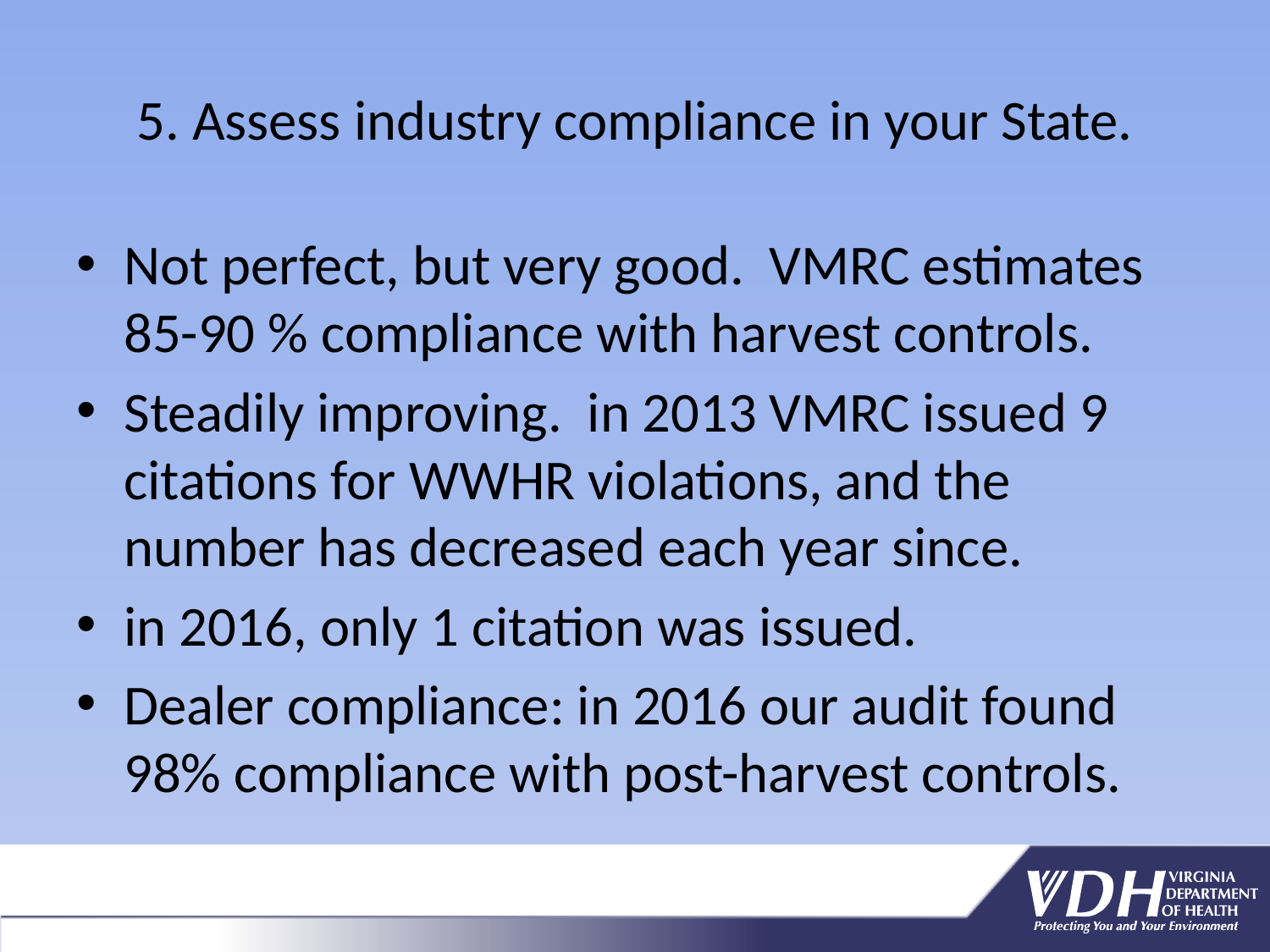

# 5. Assess industry compliance in your State.
Not perfect, but very good.  VMRC estimates 85-90 % compliance with harvest controls.
Steadily improving.  in 2013 VMRC issued 9 citations for WWHR violations, and the number has decreased each year since.
in 2016, only 1 citation was issued.
Dealer compliance: in 2016 our audit found 98% compliance with post-harvest controls.